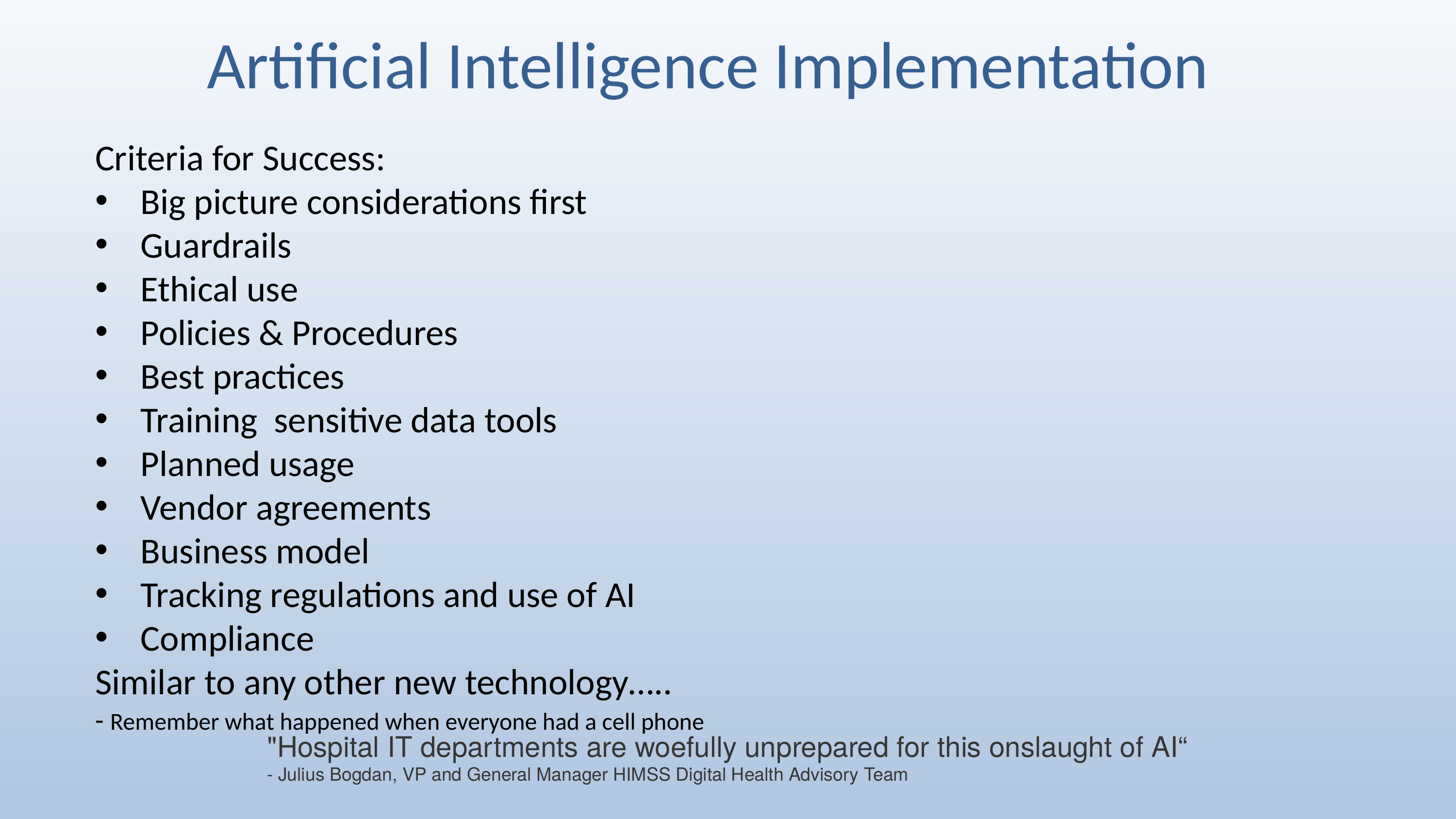

Artificial Intelligence Implementation
Criteria for Success:
Big picture considerations first
Guardrails
Ethical use
Policies & Procedures
Best practices
Training  sensitive data tools
Planned usage
Vendor agreements
Business model
Tracking regulations and use of AI
Compliance
Similar to any other new technology…..
- Remember what happened when everyone had a cell phone
"Hospital IT departments are woefully unprepared for this onslaught of AI“
- Julius Bogdan, VP and General Manager HIMSS Digital Health Advisory Team